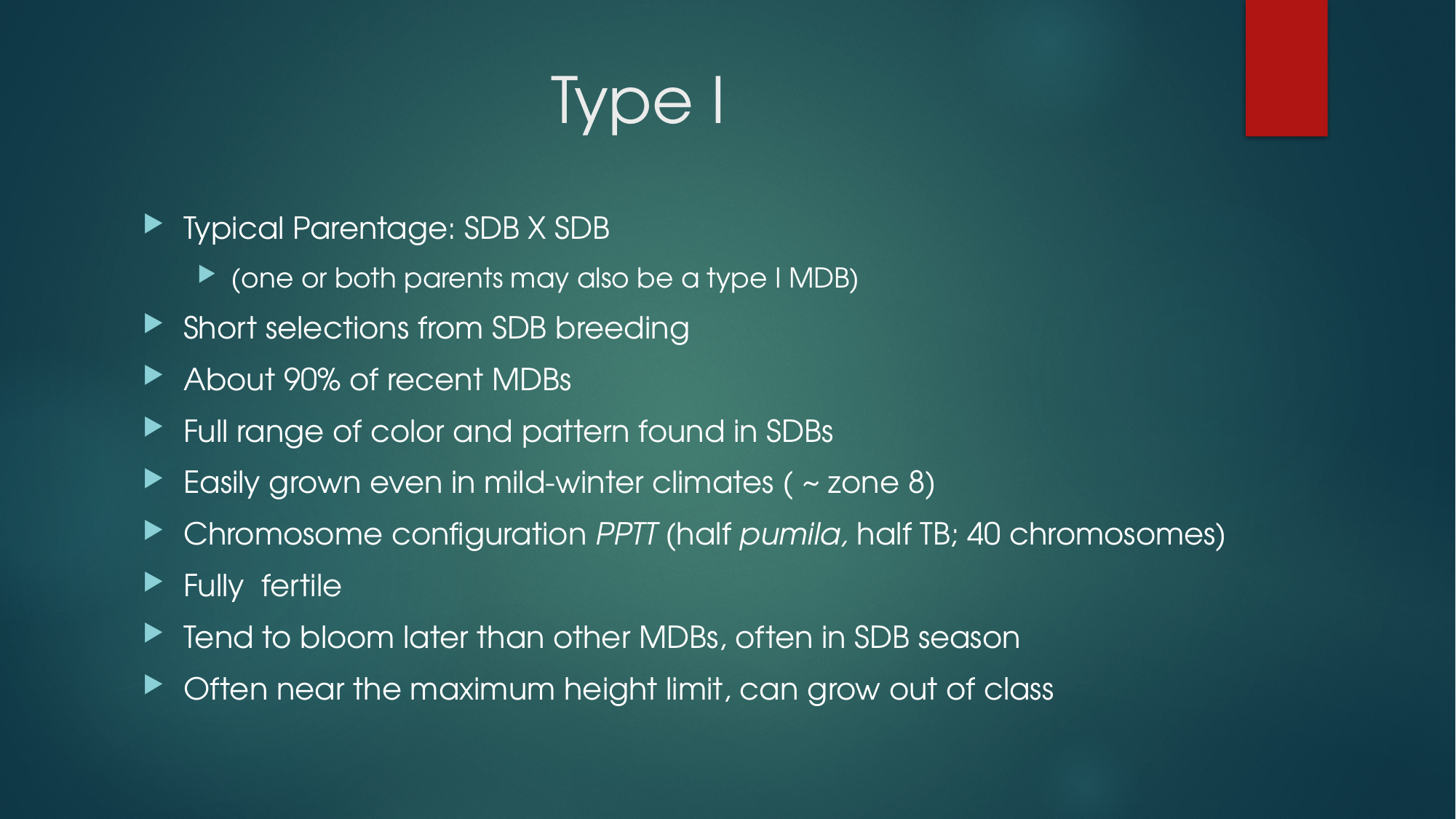

# Type I
Typical Parentage: SDB X SDB
(one or both parents may also be a type I MDB)
Short selections from SDB breeding
About 90% of recent MDBs
Full range of color and pattern found in SDBs
Easily grown even in mild-winter climates ( ~ zone 8)
Chromosome configuration PPTT (half pumila, half TB; 40 chromosomes)
Fully  fertile
Tend to bloom later than other MDBs, often in SDB season
Often near the maximum height limit, can grow out of class